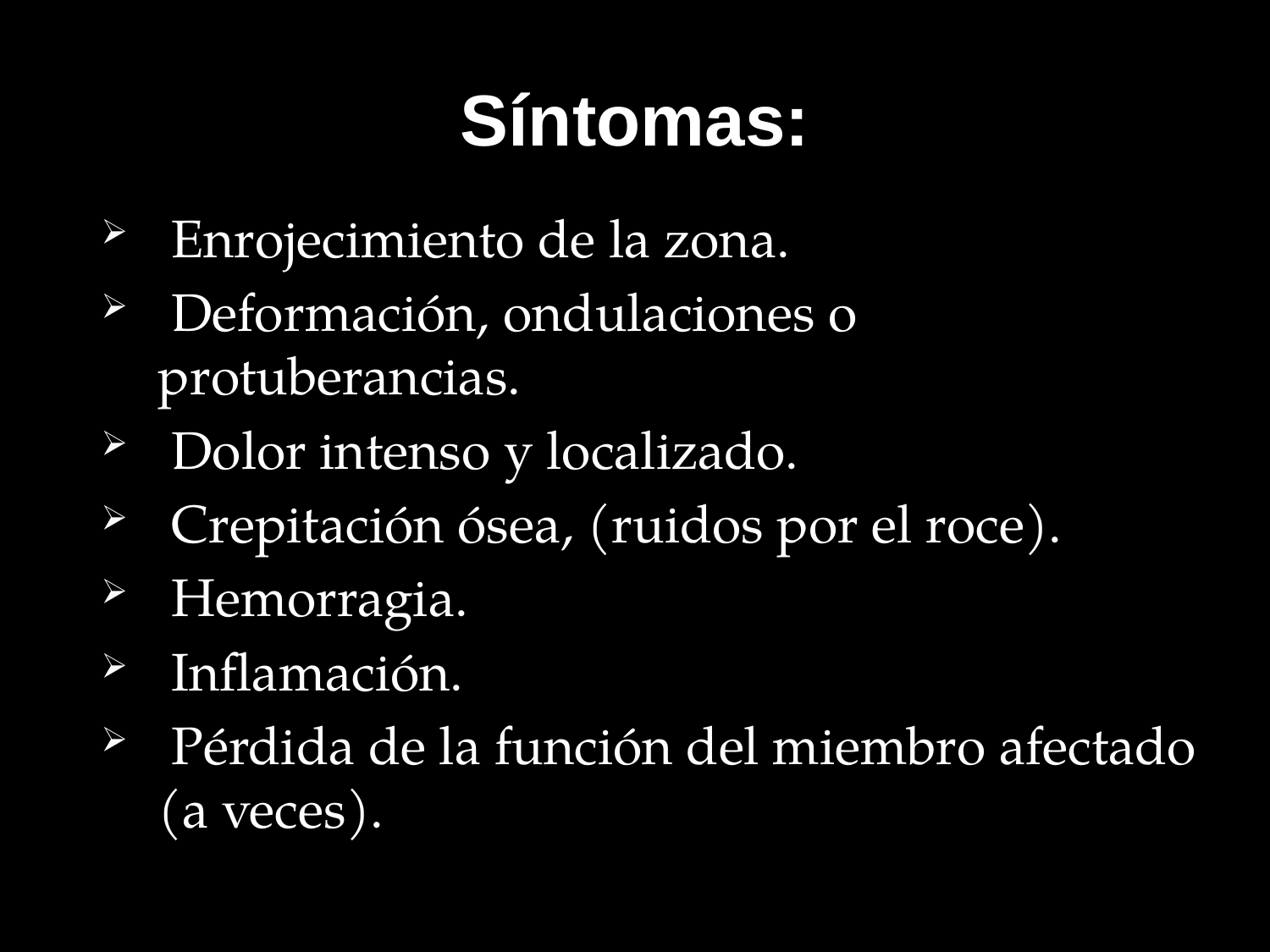

# Síntomas:
 Enrojecimiento de la zona.
 Deformación, ondulaciones o protuberancias.
 Dolor intenso y localizado.
 Crepitación ósea, (ruidos por el roce).
 Hemorragia.
 Inflamación.
 Pérdida de la función del miembro afectado (a veces).